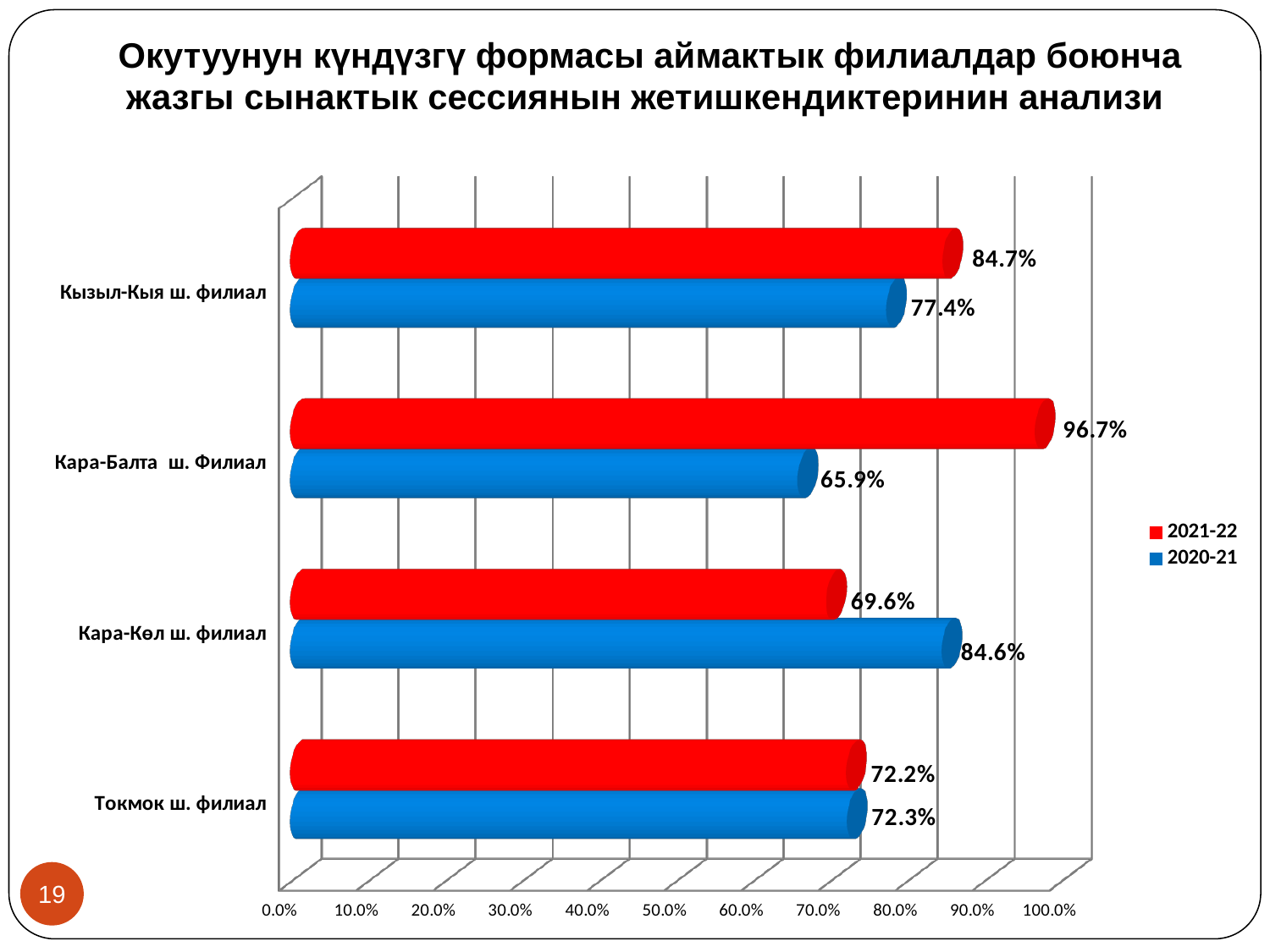

Окутуунун күндүзгү формасы аймактык филиалдар боюнча жазгы сынактык сессиянын жетишкендиктеринин анализи

[unsupported chart]

19